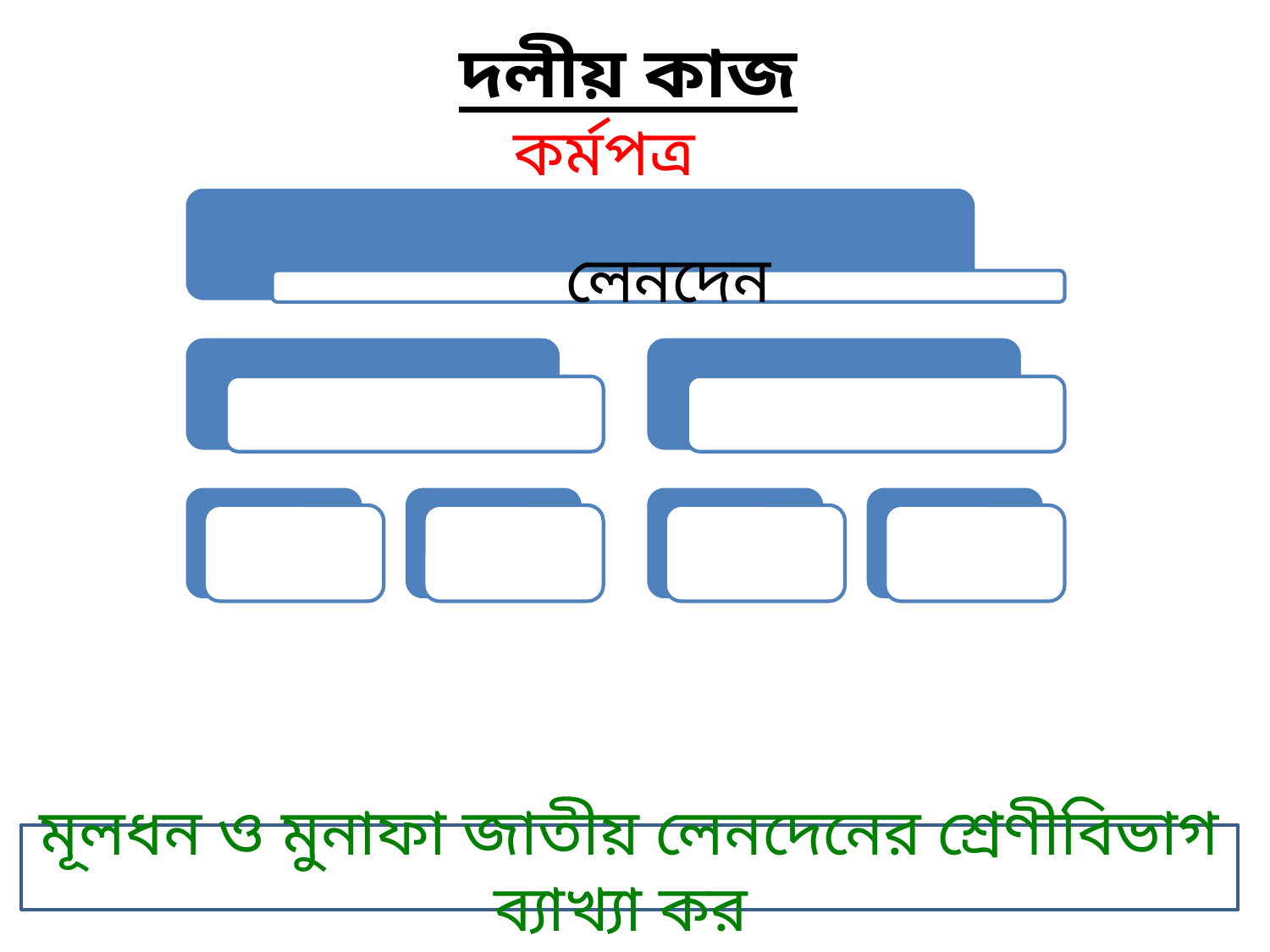

দলীয় কাজ
কর্মপত্র
লেনদেন
মূলধন ও মুনাফা জাতীয় লেনদেনের শ্রেণীবিভাগ ব্যাখ্যা কর